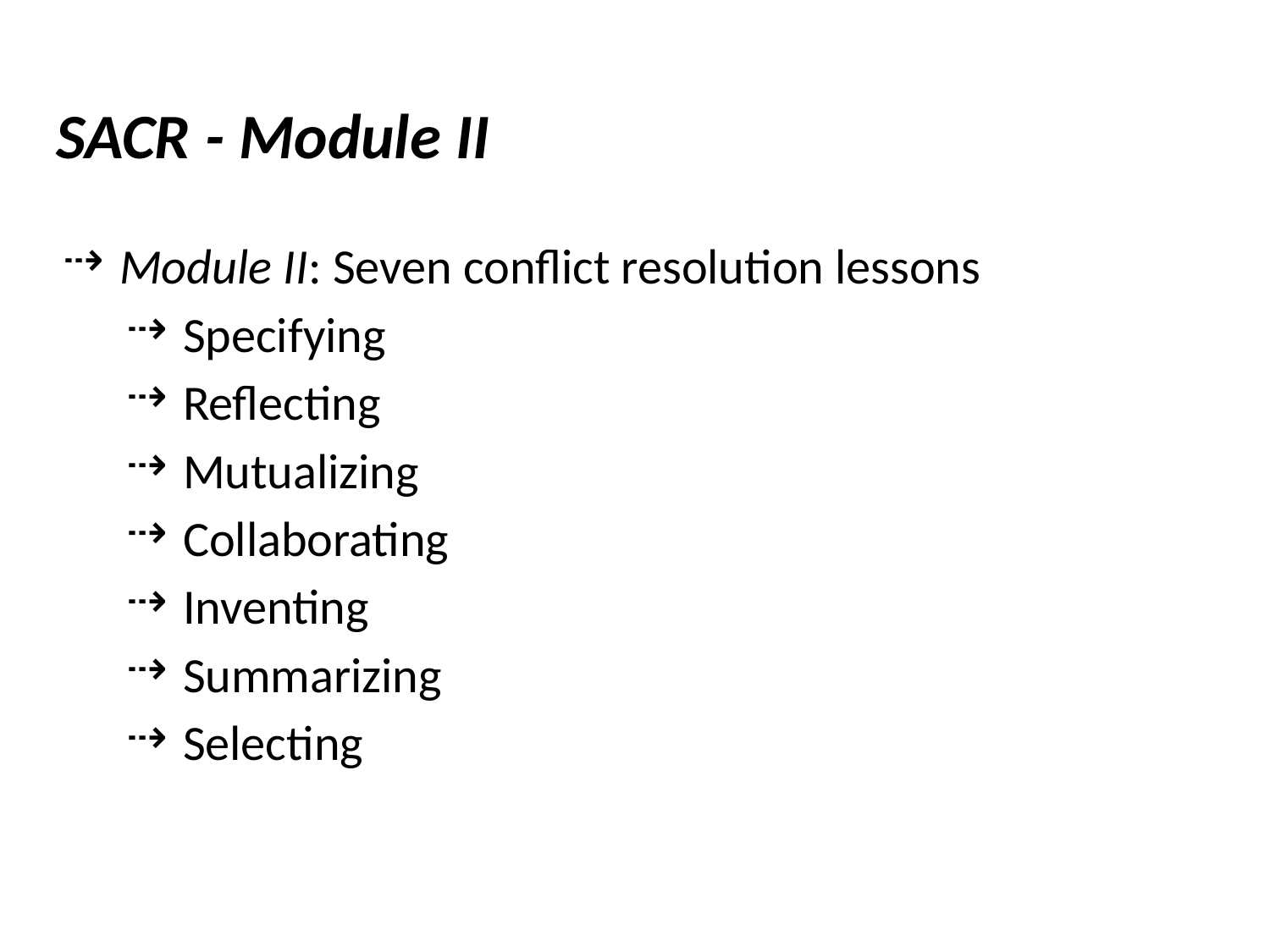

# SACR - Module II
Module II: Seven conflict resolution lessons
Specifying
Reflecting
Mutualizing
Collaborating
Inventing
Summarizing
Selecting